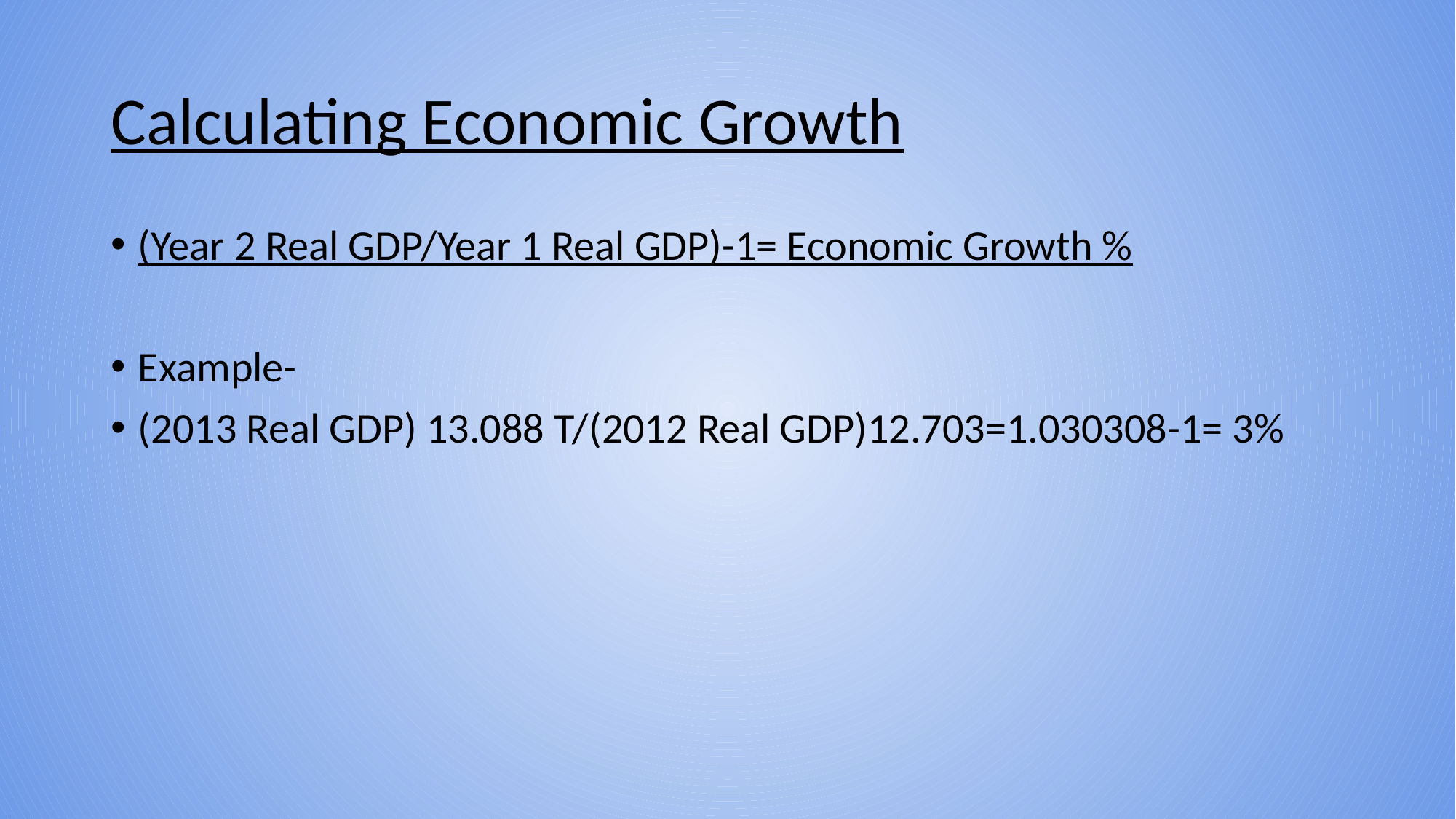

# Calculating Economic Growth
(Year 2 Real GDP/Year 1 Real GDP)-1= Economic Growth %

Example-
(2013 Real GDP) 13.088 T/(2012 Real GDP)12.703=1.030308-1= 3%